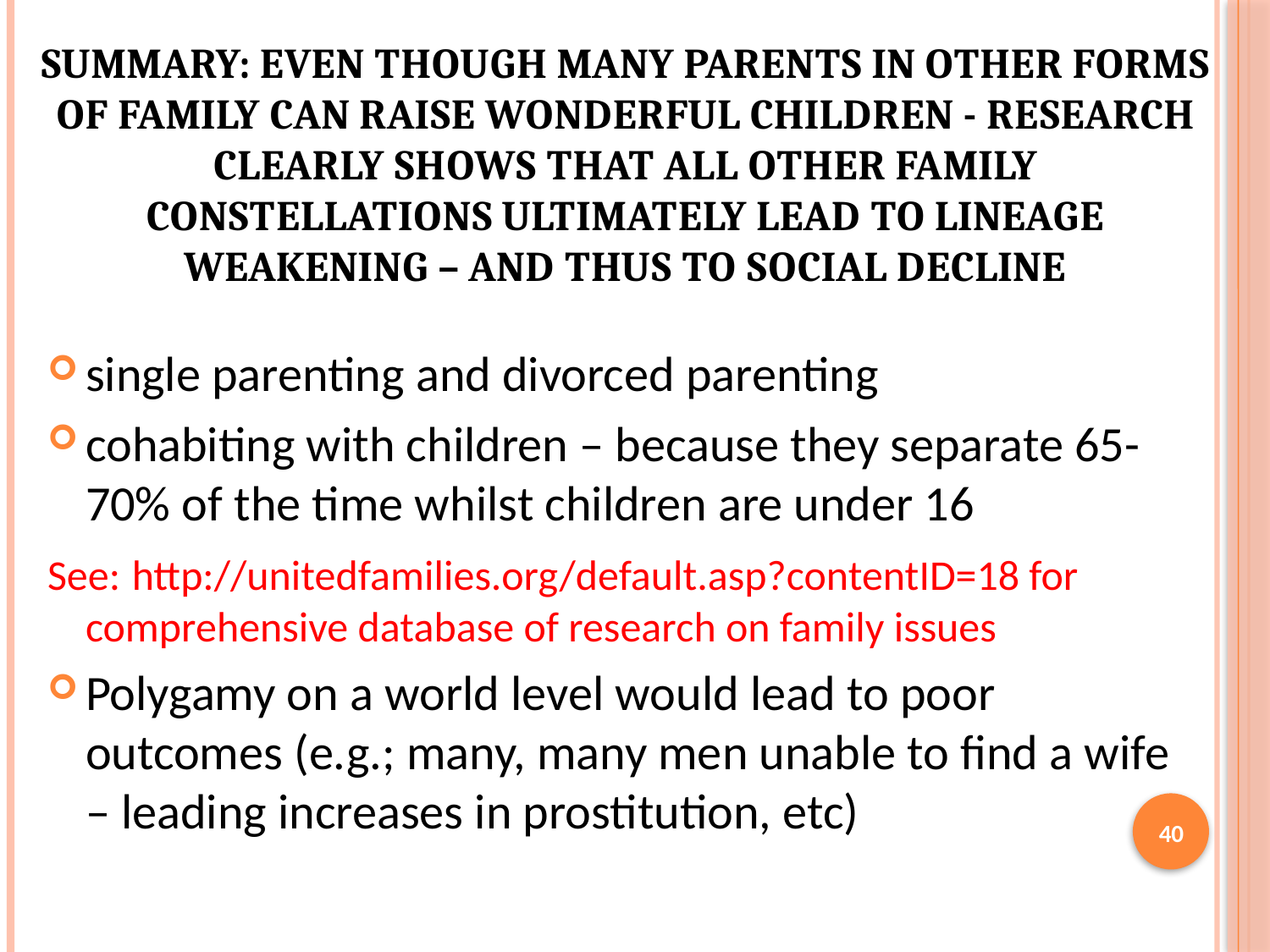

# Summary: Even though many parents in other forms of family CAN raise wonderful children - research clearly shows that ALL other family constellations ultimately lead to lineage weakening – and thus to social decline
single parenting and divorced parenting
cohabiting with children – because they separate 65-70% of the time whilst children are under 16
See: http://unitedfamilies.org/default.asp?contentID=18 for comprehensive database of research on family issues
Polygamy on a world level would lead to poor outcomes (e.g.; many, many men unable to find a wife – leading increases in prostitution, etc)
40